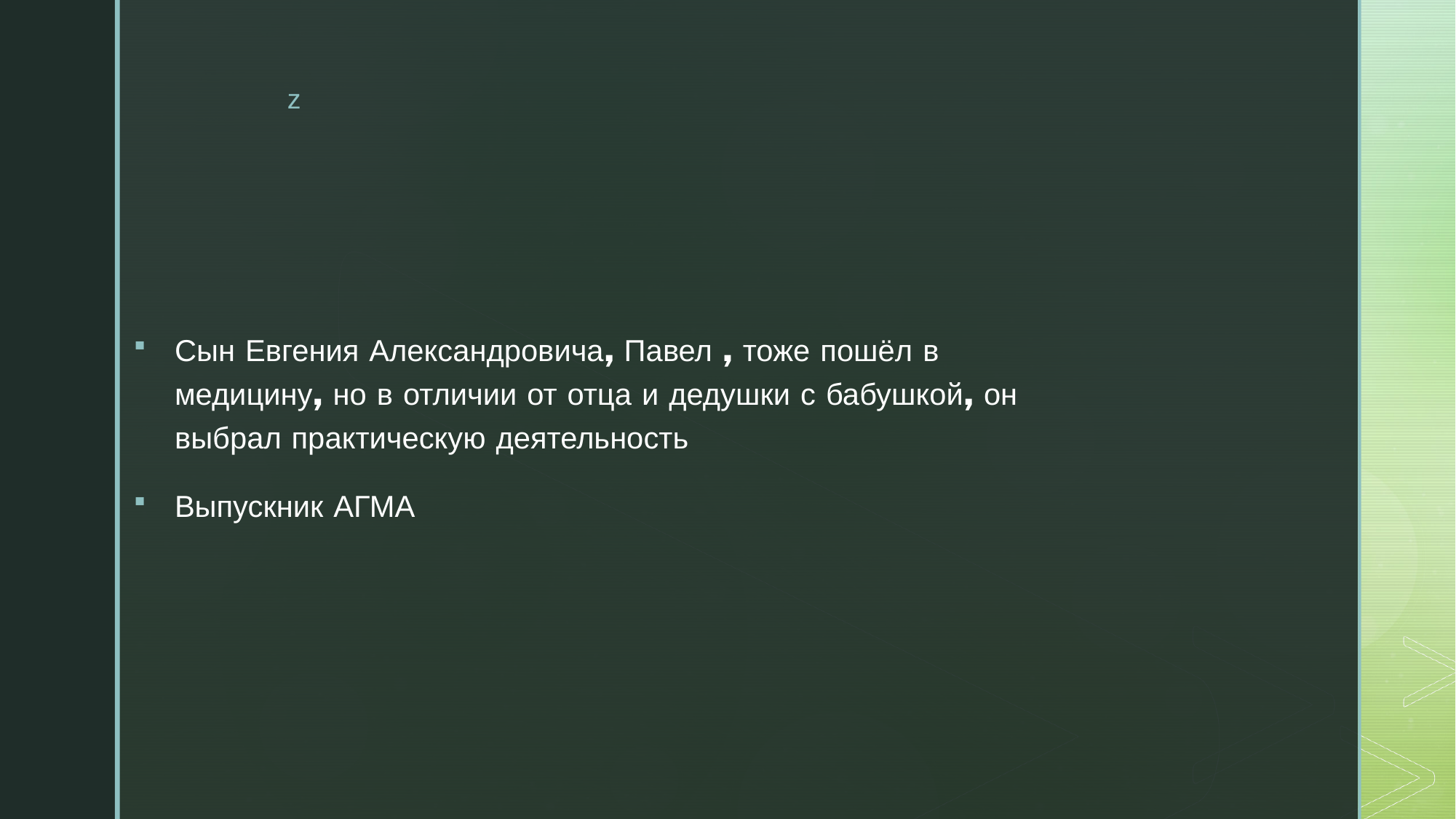

Сын Евгения Александровича, Павел , тоже пошёл в медицину, но в отличии от отца и дедушки с бабушкой, он выбрал практическую деятельность
Выпускник АГМА
#